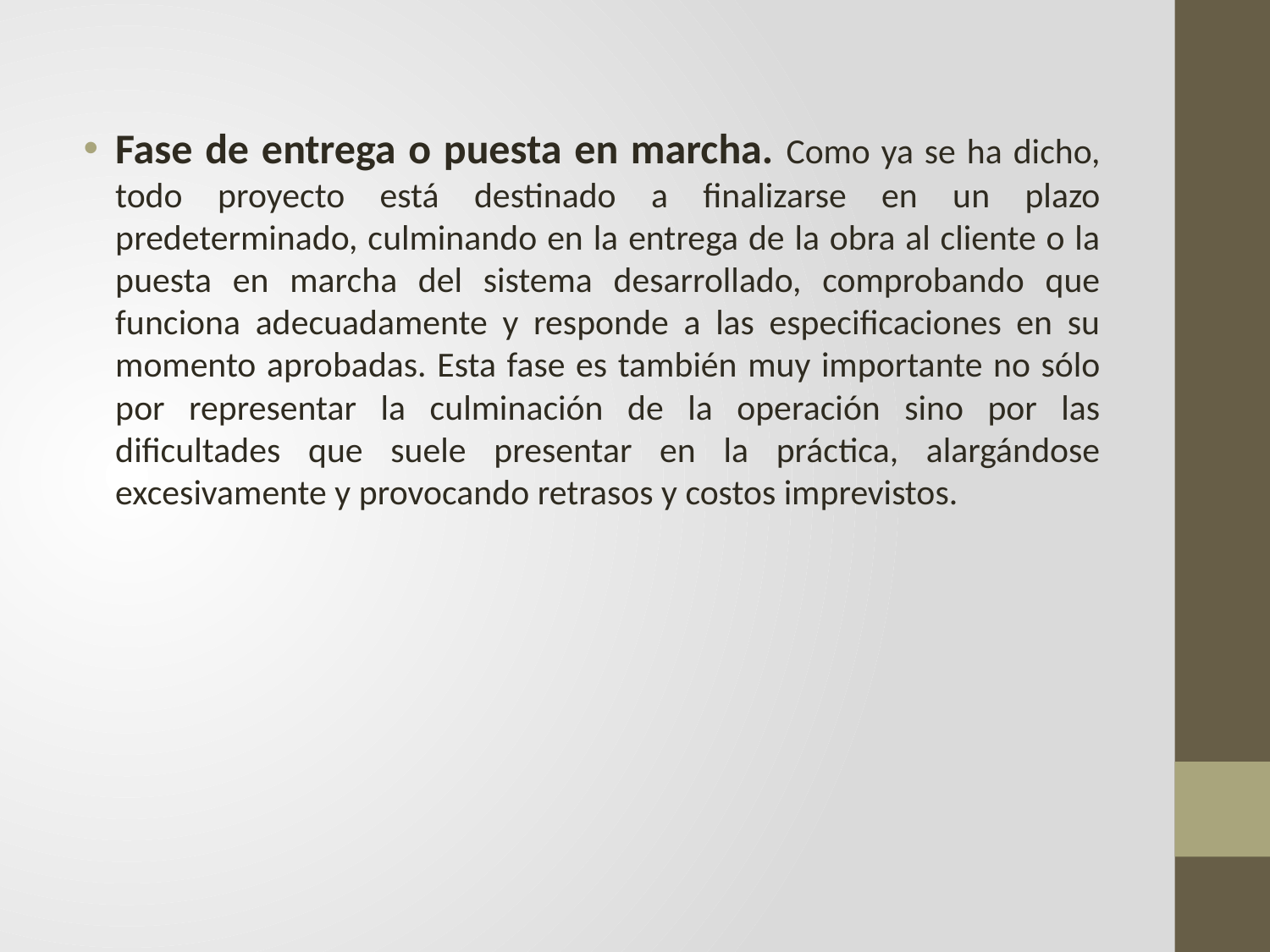

Fase de entrega o puesta en marcha. Como ya se ha dicho, todo proyecto está destinado a finalizarse en un plazo predeterminado, culminando en la entrega de la obra al cliente o la puesta en marcha del sistema desarrollado, comprobando que funciona adecuadamente y responde a las especificaciones en su momento aprobadas. Esta fase es también muy importante no sólo por representar la culminación de la operación sino por las dificultades que suele presentar en la práctica, alargándose excesivamente y provocando retrasos y costos imprevistos.